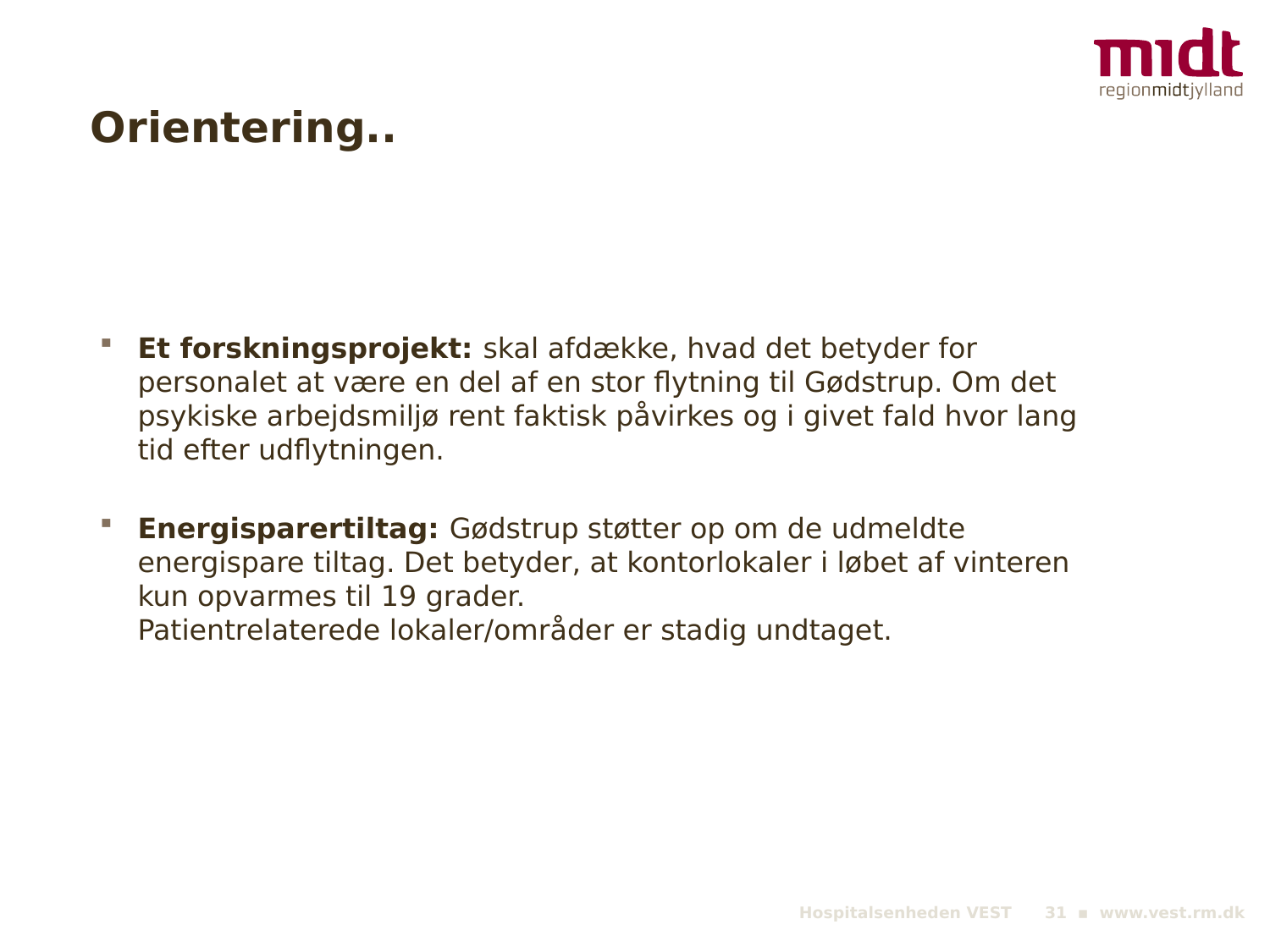

# Orientering..
Et forskningsprojekt: skal afdække, hvad det betyder for personalet at være en del af en stor flytning til Gødstrup. Om det psykiske arbejdsmiljø rent faktisk påvirkes og i givet fald hvor lang tid efter udflytningen.

Energisparertiltag: Gødstrup støtter op om de udmeldte energispare tiltag. Det betyder, at kontorlokaler i løbet af vinteren kun opvarmes til 19 grader.
Patientrelaterede lokaler/områder er stadig undtaget.

 Hospitalsenheden VEST      31  ▪  www.vest.rm.dk